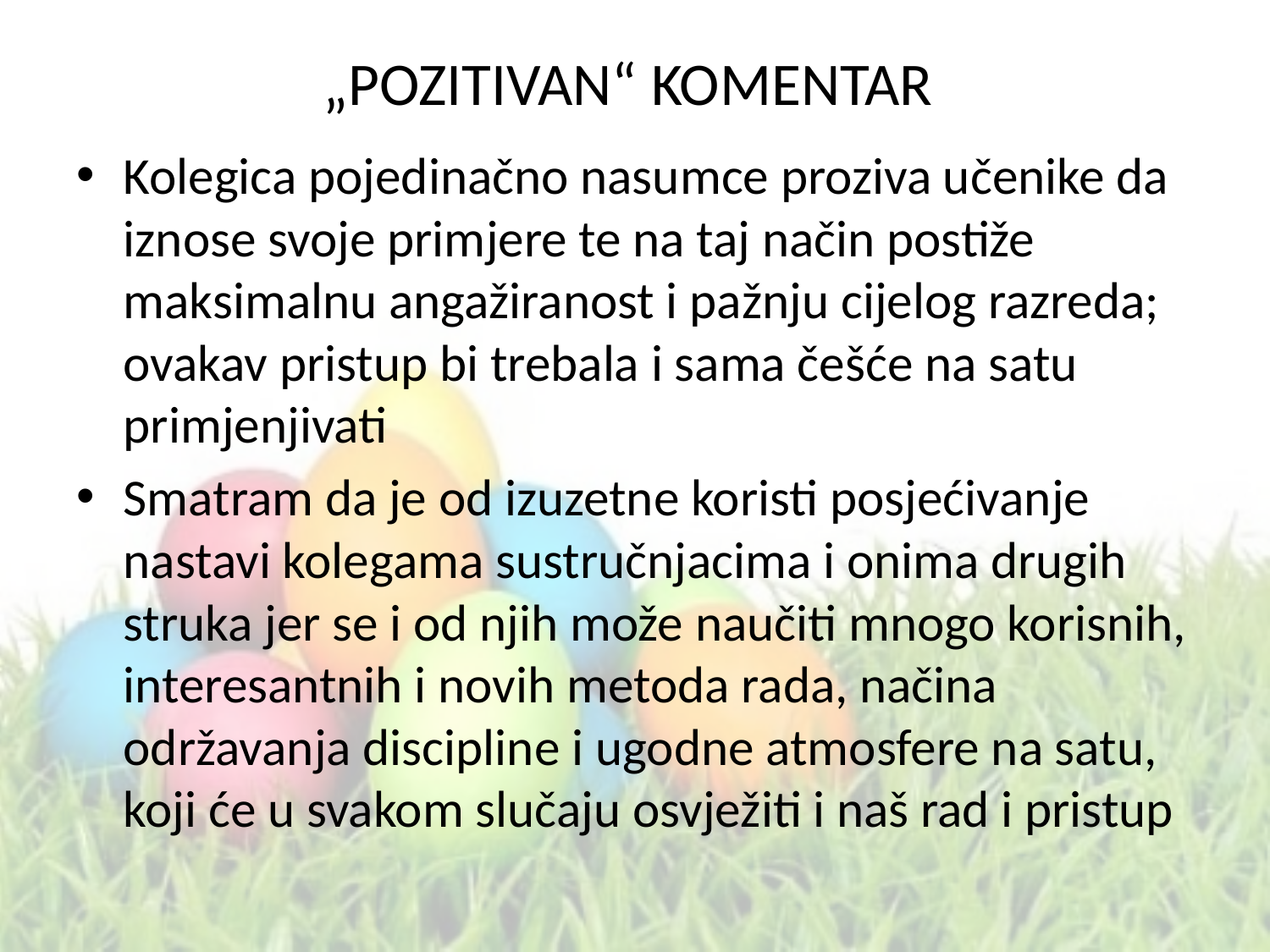

# „POZITIVAN“ KOMENTAR
Kolegica pojedinačno nasumce proziva učenike da iznose svoje primjere te na taj način postiže maksimalnu angažiranost i pažnju cijelog razreda; ovakav pristup bi trebala i sama češće na satu primjenjivati
Smatram da je od izuzetne koristi posjećivanje nastavi kolegama sustručnjacima i onima drugih struka jer se i od njih može naučiti mnogo korisnih, interesantnih i novih metoda rada, načina održavanja discipline i ugodne atmosfere na satu, koji će u svakom slučaju osvježiti i naš rad i pristup